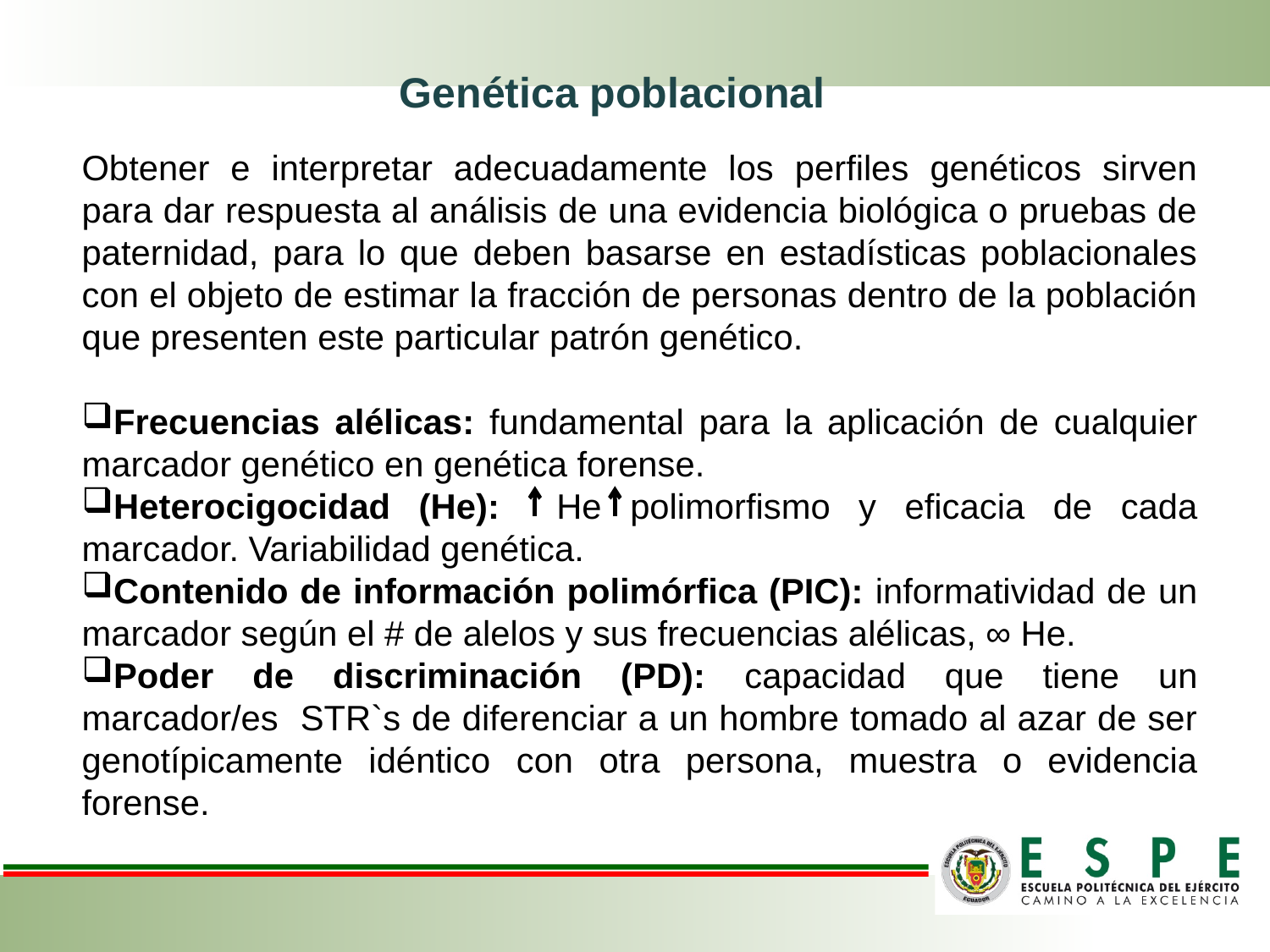

Genética poblacional
Obtener e interpretar adecuadamente los perfiles genéticos sirven para dar respuesta al análisis de una evidencia biológica o pruebas de paternidad, para lo que deben basarse en estadísticas poblacionales con el objeto de estimar la fracción de personas dentro de la población que presenten este particular patrón genético.

Frecuencias alélicas: fundamental para la aplicación de cualquier marcador genético en genética forense.
Heterocigocidad (He):  He polimorfismo y eficacia de cada marcador. Variabilidad genética.
Contenido de información polimórfica (PIC): informatividad de un marcador según el # de alelos y sus frecuencias alélicas, ∞ He.
Poder de discriminación (PD): capacidad que tiene un marcador/es  STR`s de diferenciar a un hombre tomado al azar de ser genotípicamente idéntico con otra persona, muestra o evidencia forense.